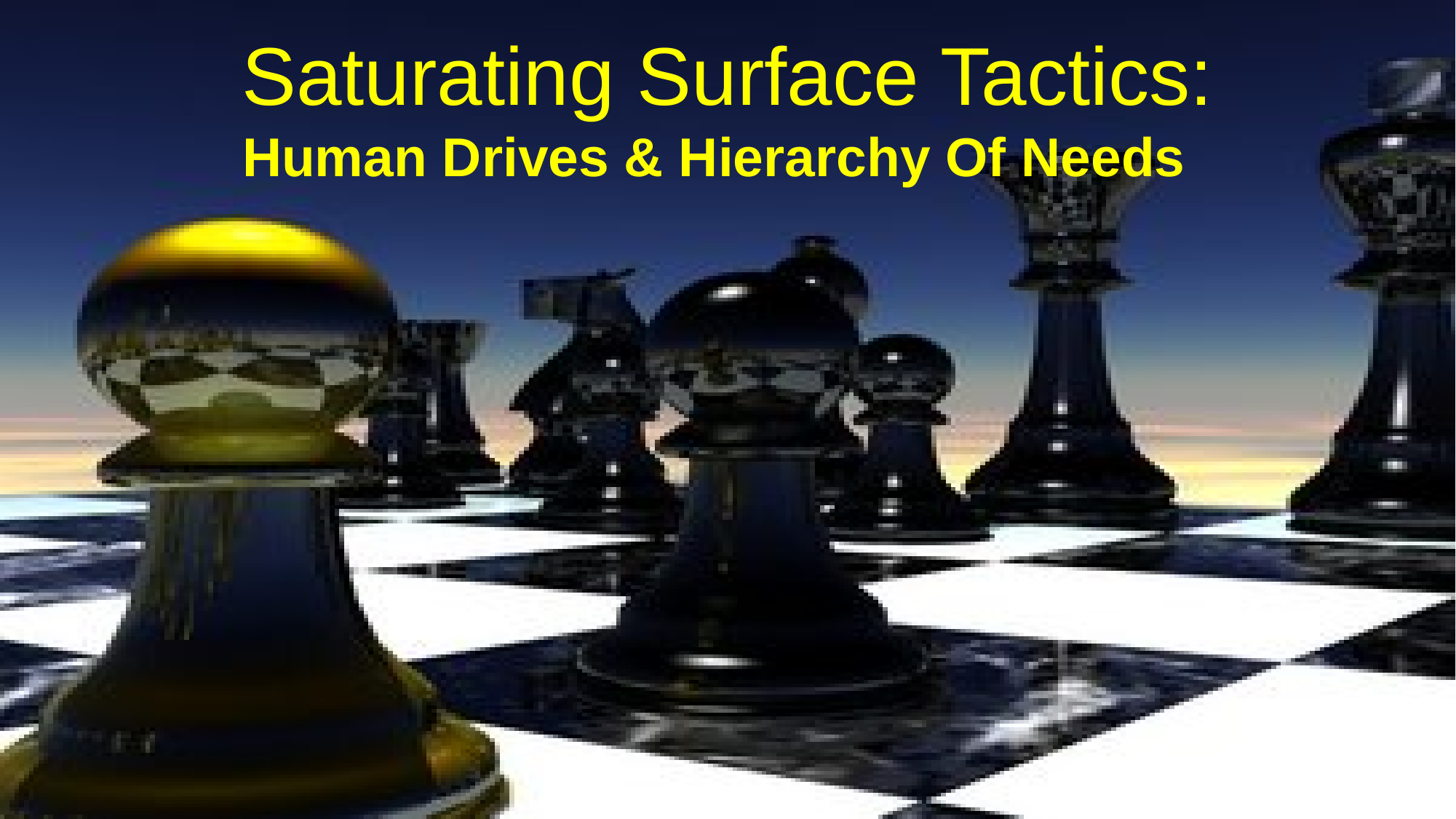

David Lee Burris:
Mankind In The Garden – The Devil Point Blank
Jesus In The Wilderness – The Devil Point Blank
 Saturating Surface Tactics:  Human Drives & Hierarchy Of Needs